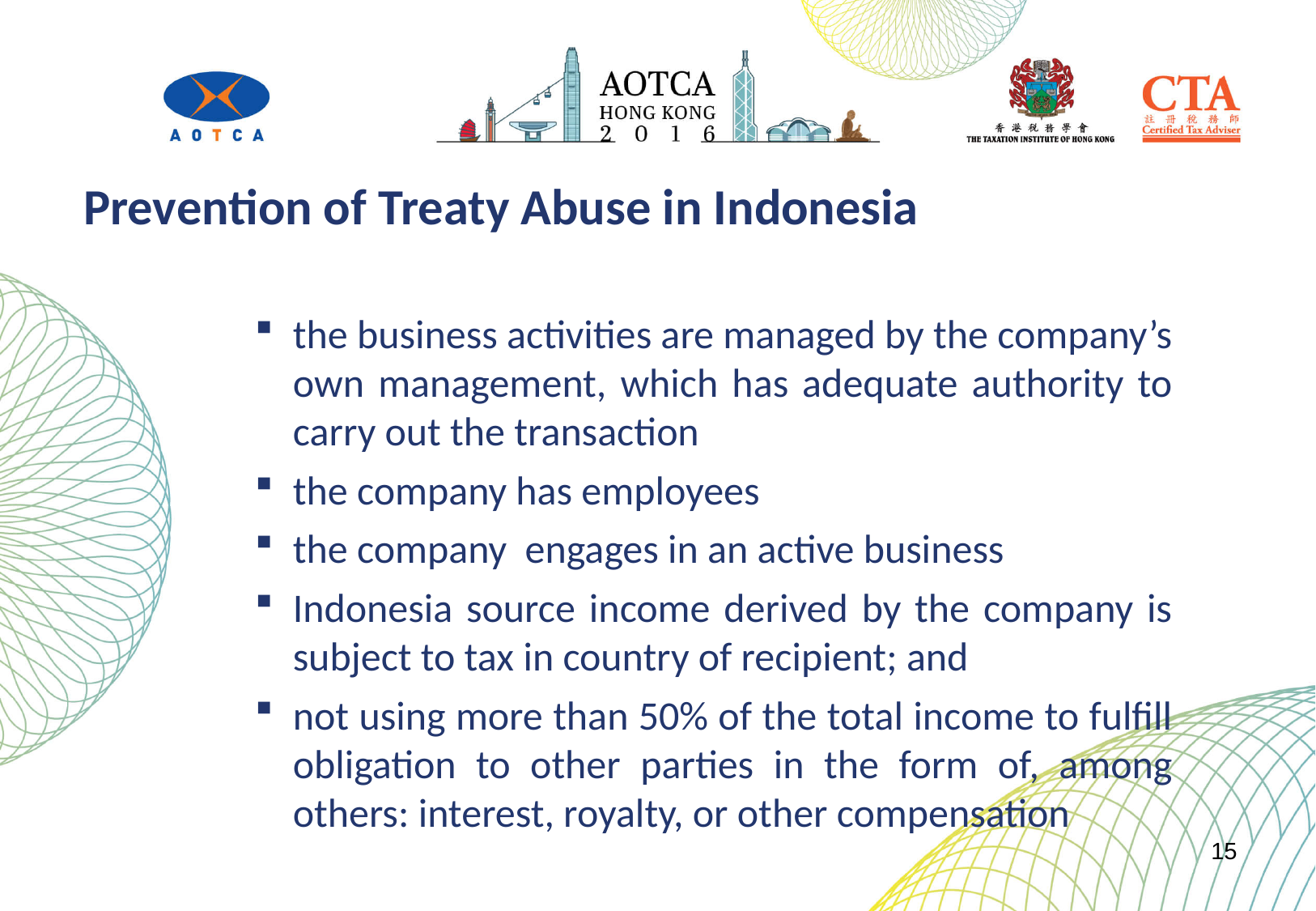

Prevention of Treaty Abuse in Indonesia
the business activities are managed by the company’s own management, which has adequate authority to carry out the transaction
the company has employees
the company  engages in an active business
Indonesia source income derived by the company is subject to tax in country of recipient; and
not using more than 50% of the total income to fulfill obligation to other parties in the form of, among others: interest, royalty, or other compensation
15